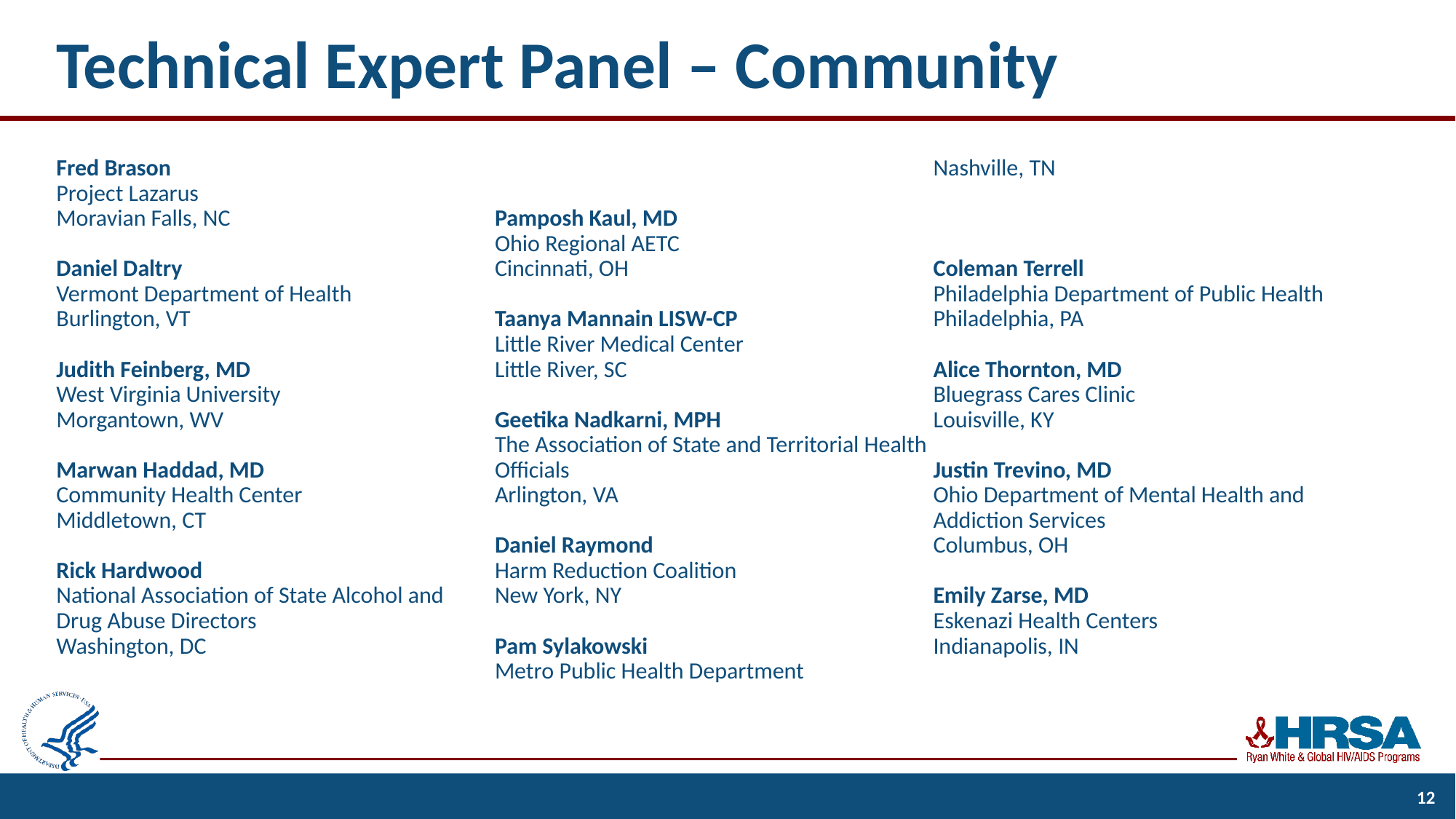

# Technical Expert Panel – Community
Fred Brason
Project Lazarus
Moravian Falls, NC

Daniel Daltry
Vermont Department of Health
Burlington, VT

Judith Feinberg, MD
West Virginia University
Morgantown, WV

Marwan Haddad, MD
Community Health Center
Middletown, CT

Rick Hardwood
National Association of State Alcohol and Drug Abuse Directors
Washington, DC

Pamposh Kaul, MD
Ohio Regional AETC
Cincinnati, OH

Taanya Mannain LISW-CP
Little River Medical Center
Little River, SC

Geetika Nadkarni, MPH
The Association of State and Territorial Health Officials
Arlington, VA

Daniel Raymond
Harm Reduction Coalition
New York, NY

Pam Sylakowski
Metro Public Health Department
Nashville, TN

Coleman Terrell
Philadelphia Department of Public Health
Philadelphia, PA

Alice Thornton, MD
Bluegrass Cares Clinic
Louisville, KY

Justin Trevino, MD
Ohio Department of Mental Health and Addiction Services
Columbus, OH

Emily Zarse, MD
Eskenazi Health Centers
Indianapolis, IN

12